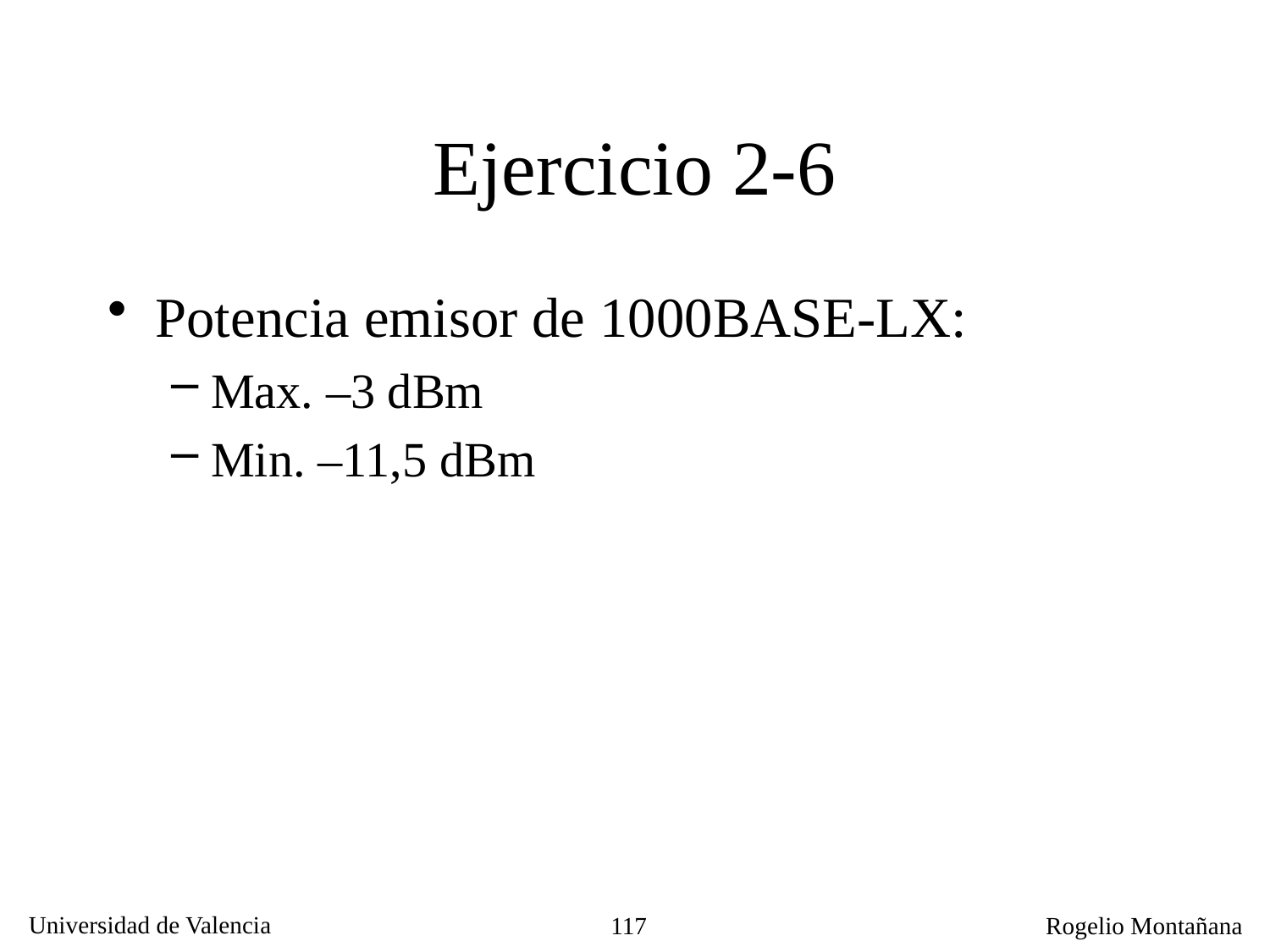

# Ejercicio 2-6
Potencia emisor de 1000BASE-LX:
Max. –3 dBm
Min. –11,5 dBm